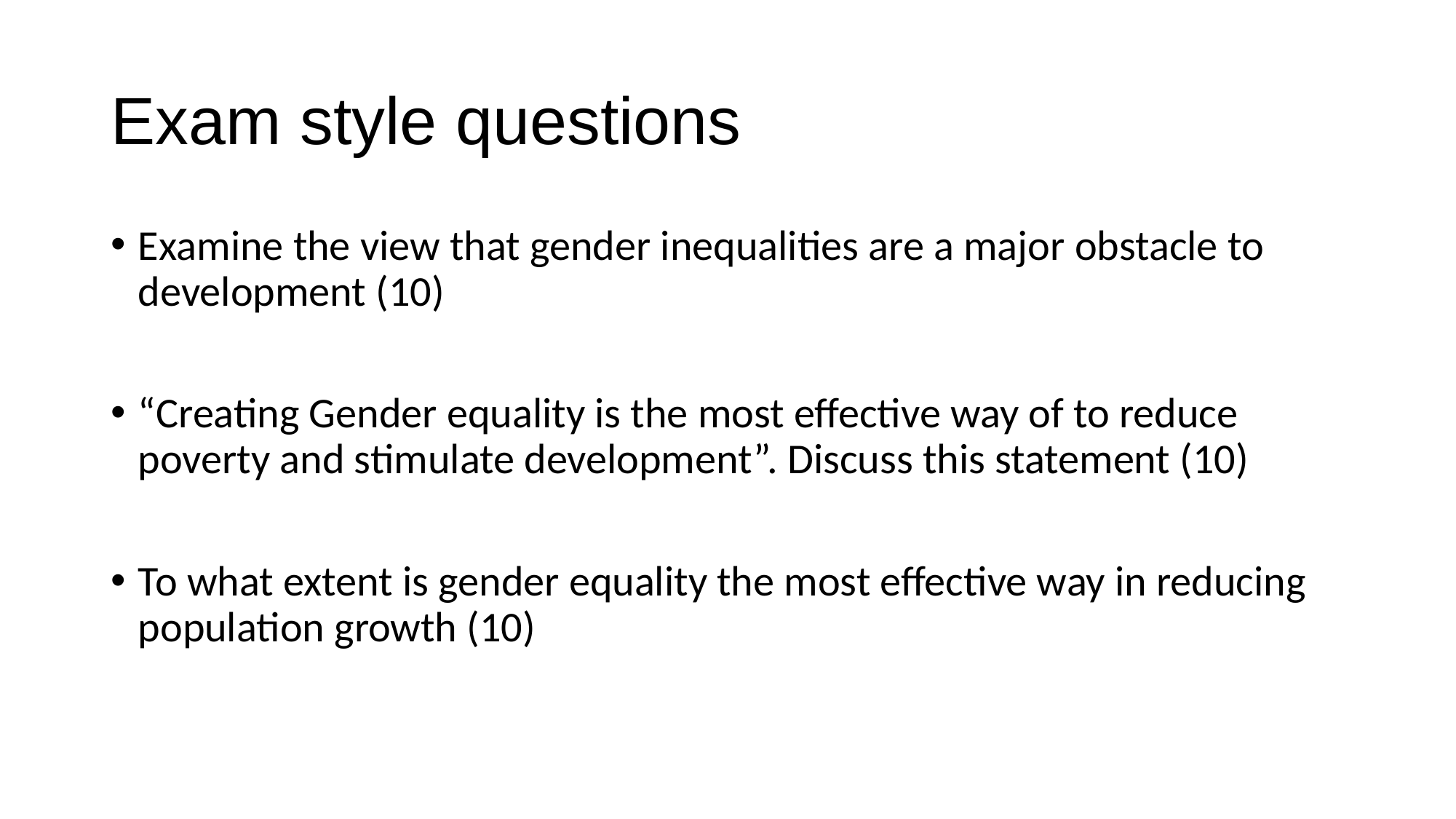

# Exam style questions
Examine the view that gender inequalities are a major obstacle to development (10)

“Creating Gender equality is the most effective way of to reduce poverty and stimulate development”. Discuss this statement (10)

To what extent is gender equality the most effective way in reducing population growth (10)